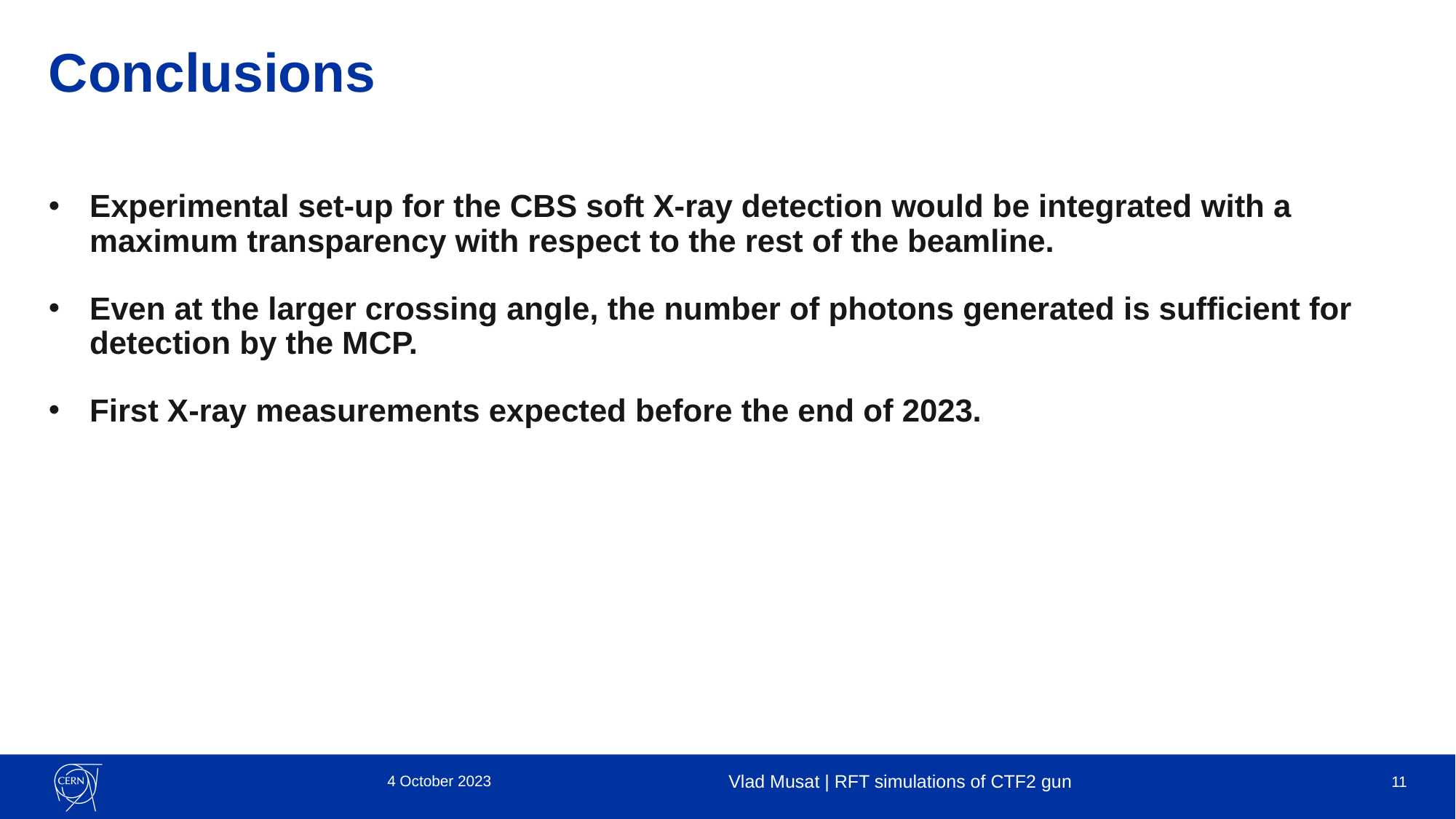

# Conclusions
Experimental set-up for the CBS soft X-ray detection would be integrated with a maximum transparency with respect to the rest of the beamline.
Even at the larger crossing angle, the number of photons generated is sufficient for detection by the MCP.
First X-ray measurements expected before the end of 2023.

4 October 2023
Vlad Musat | RFT simulations of CTF2 gun
11